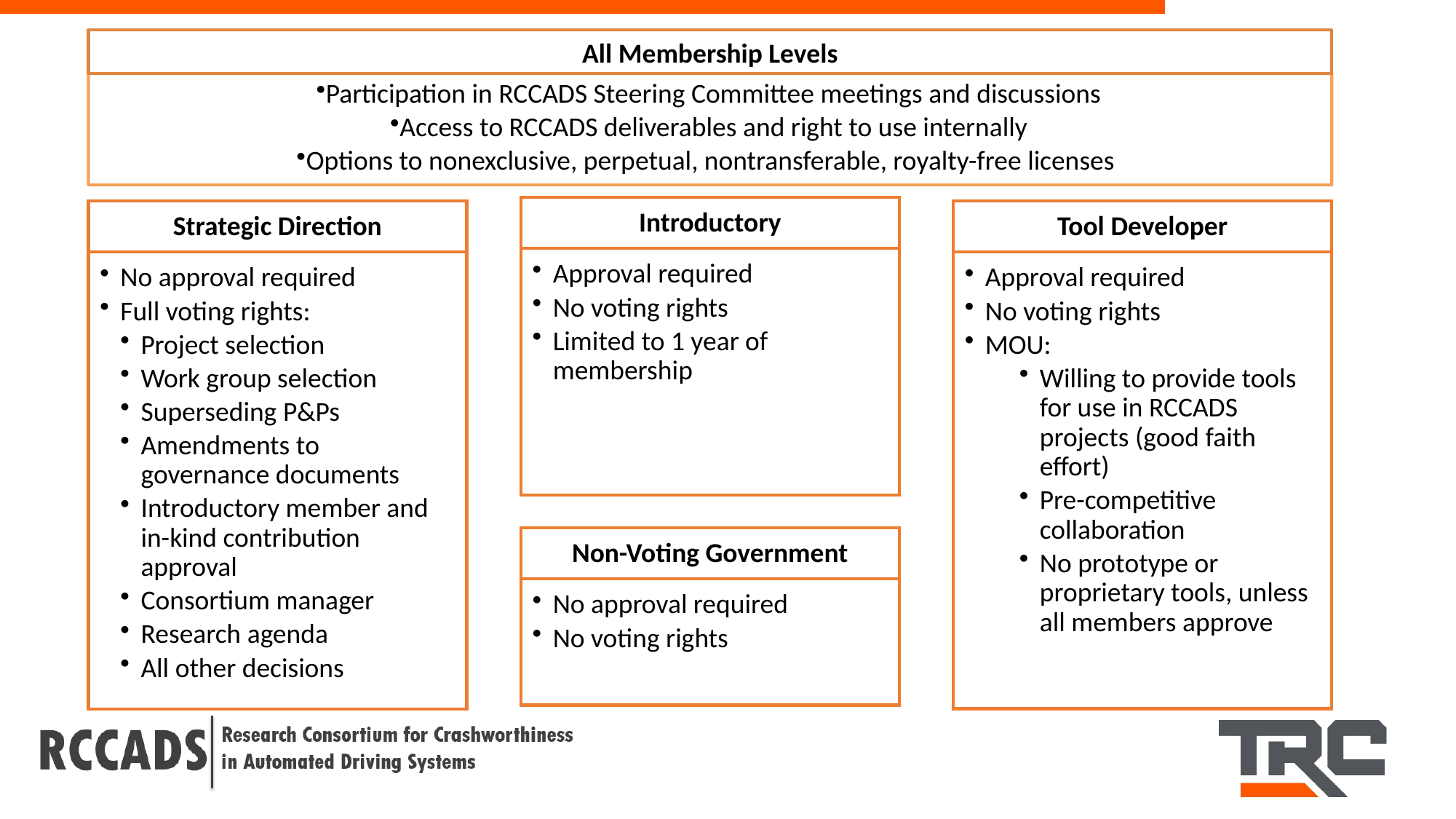

All Membership Levels

Participation in RCCADS Steering Committee meetings and discussions
Access to RCCADS deliverables and right to use internally
Options to nonexclusive, perpetual, nontransferable, royalty-free licenses

Introductory

Strategic Direction

Tool Developer

Approval required
No voting rights
Limited to 1 year of membership

No approval required
Full voting rights:
Project selection
Work group selection
Superseding P&Ps
Amendments to governance documents
Introductory member and in-kind contribution approval
Consortium manager
Research agenda
All other decisions

Approval required
No voting rights
MOU:
Willing to provide tools for use in RCCADS projects (good faith effort)
Pre-competitive collaboration
No prototype or proprietary tools, unless all members approve

Non-Voting Government

No approval required
No voting rights